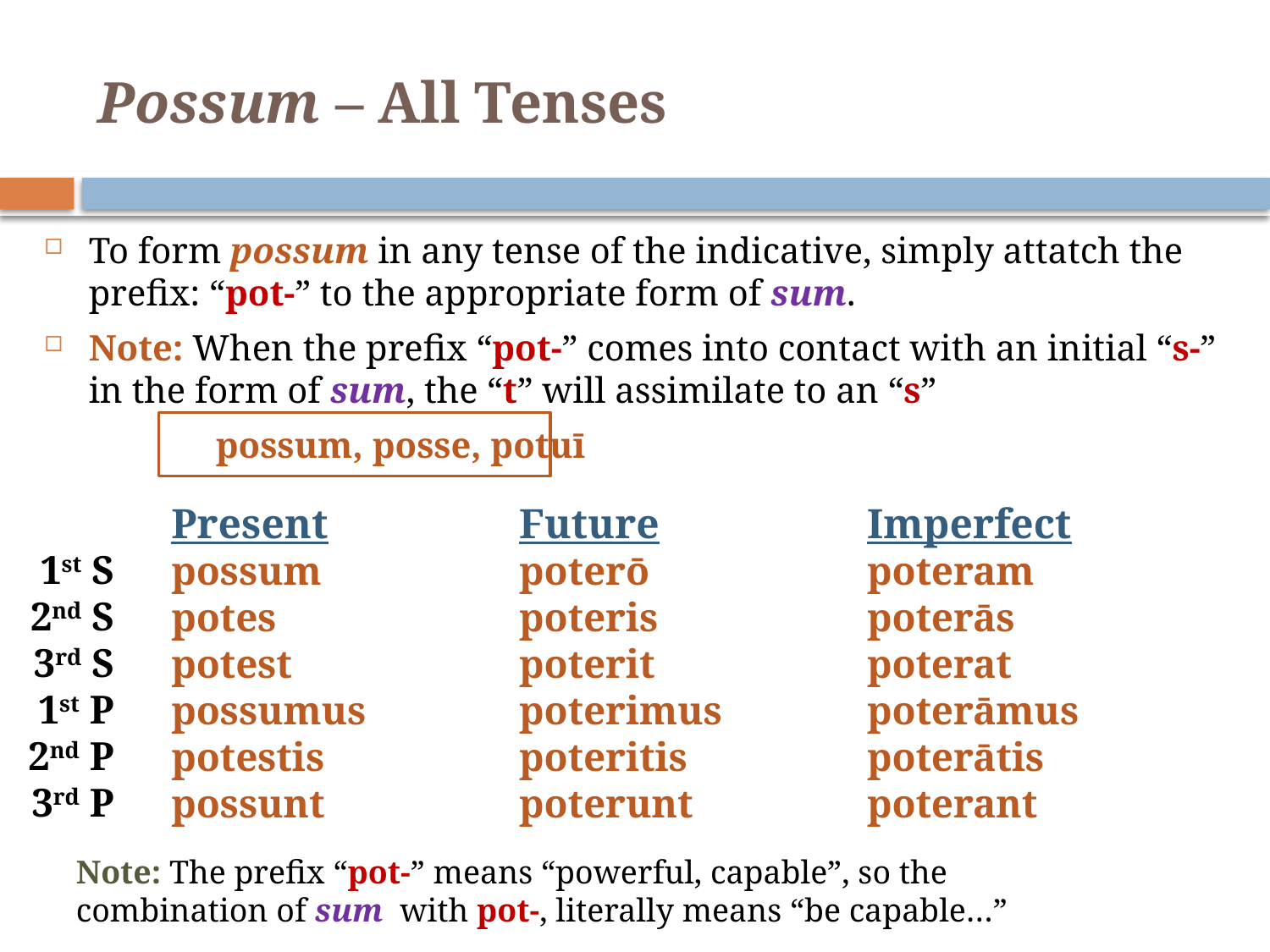

# Possum – All Tenses
To form possum in any tense of the indicative, simply attatch the prefix: “pot-” to the appropriate form of sum.
Note: When the prefix “pot-” comes into contact with an initial “s-” in the form of sum, the “t” will assimilate to an “s”
		possum, posse, potuī

Present
possum
potes
potest
possumus
potestis
possunt
Future
poterō
poteris
poterit
poterimus
poteritis
poterunt
Imperfect
poteram
poterās
poterat
poterāmus
poterātis
poterant
1st S
2nd S
3rd S
1st P
2nd P
3rd P
Note: The prefix “pot-” means “powerful, capable”, so the combination of sum  with pot-, literally means “be capable…”